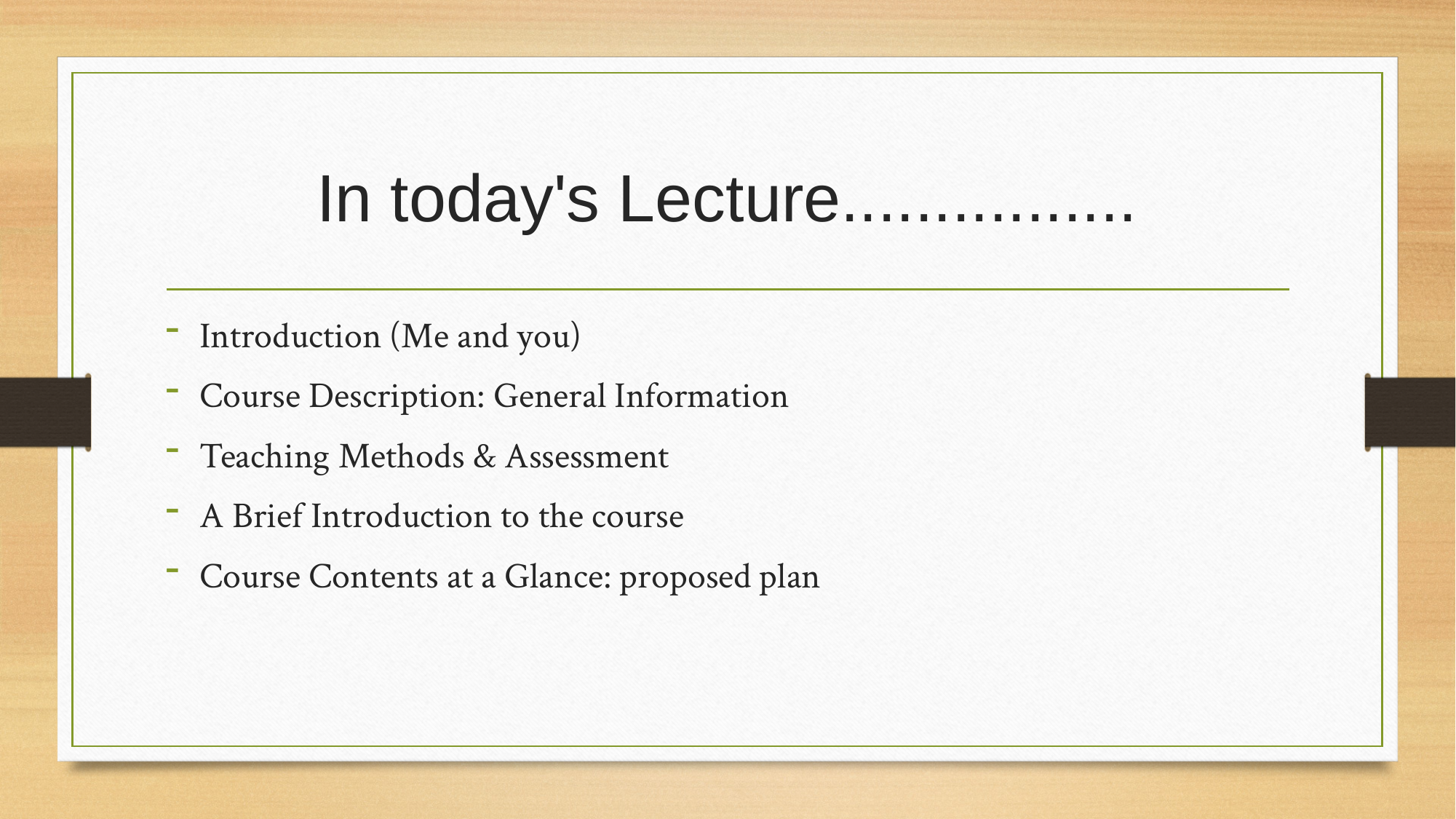

# In today's Lecture................
Introduction (Me and you)
Course Description: General Information
Teaching Methods & Assessment
A Brief Introduction to the course
Course Contents at a Glance: proposed plan